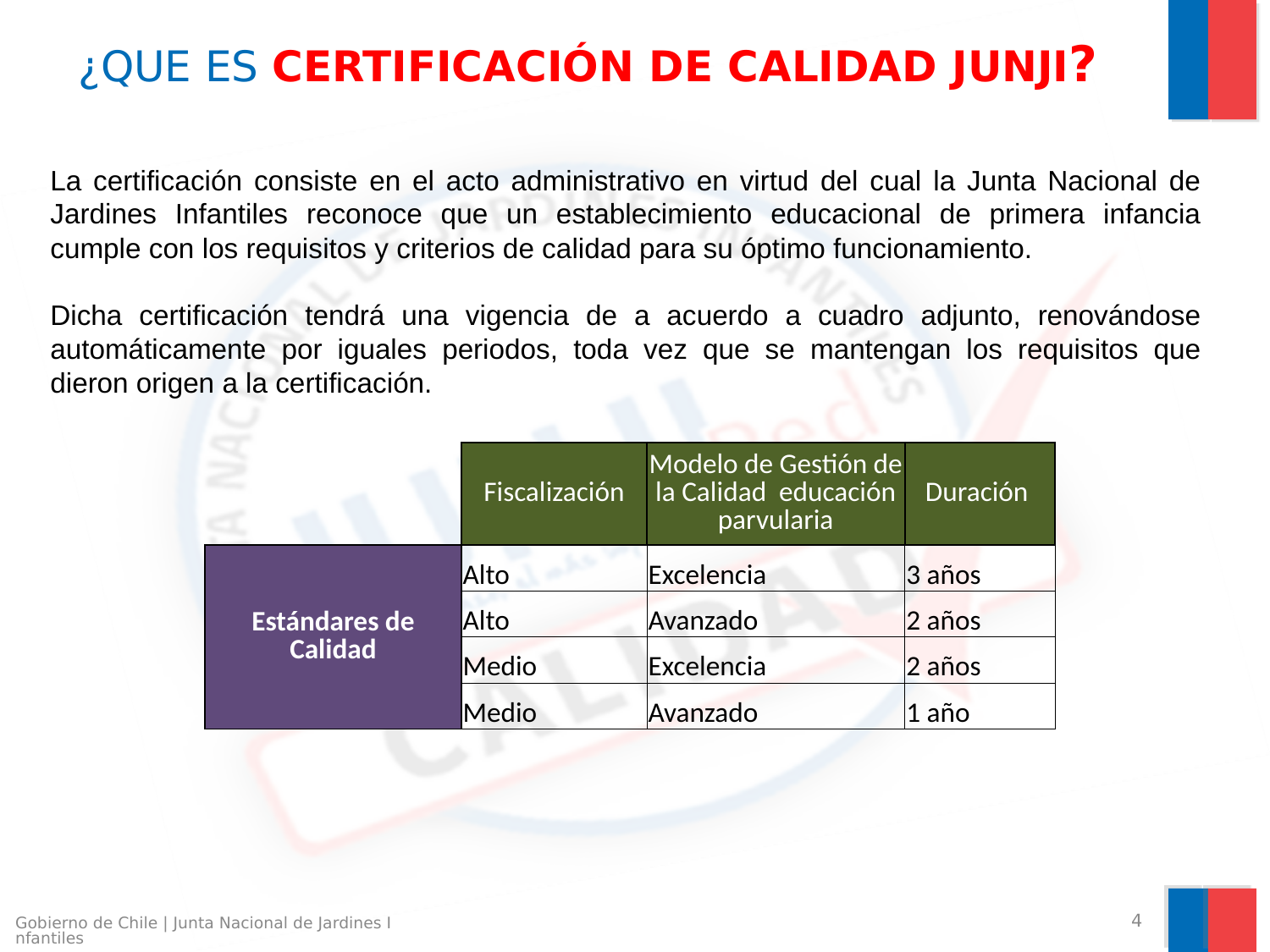

# ¿QUE ES CERTIFICACIÓN DE CALIDAD JUNJI?
La certificación consiste en el acto administrativo en virtud del cual la Junta Nacional de Jardines Infantiles reconoce que un establecimiento educacional de primera infancia cumple con los requisitos y criterios de calidad para su óptimo funcionamiento.

Dicha certificación tendrá una vigencia de a acuerdo a cuadro adjunto, renovándose automáticamente por iguales periodos, toda vez que se mantengan los requisitos que dieron origen a la certificación.

|  | Fiscalización | Modelo de Gestión de la Calidad educación parvularia | Duración |
| --- | --- | --- | --- |
| Estándares de Calidad | Alto | Excelencia | 3 años |
|  | Alto | Avanzado | 2 años |
|  | Medio | Excelencia | 2 años |
|  | Medio | Avanzado | 1 año |
Gobierno de Chile | Junta Nacional de Jardines Infantiles
4